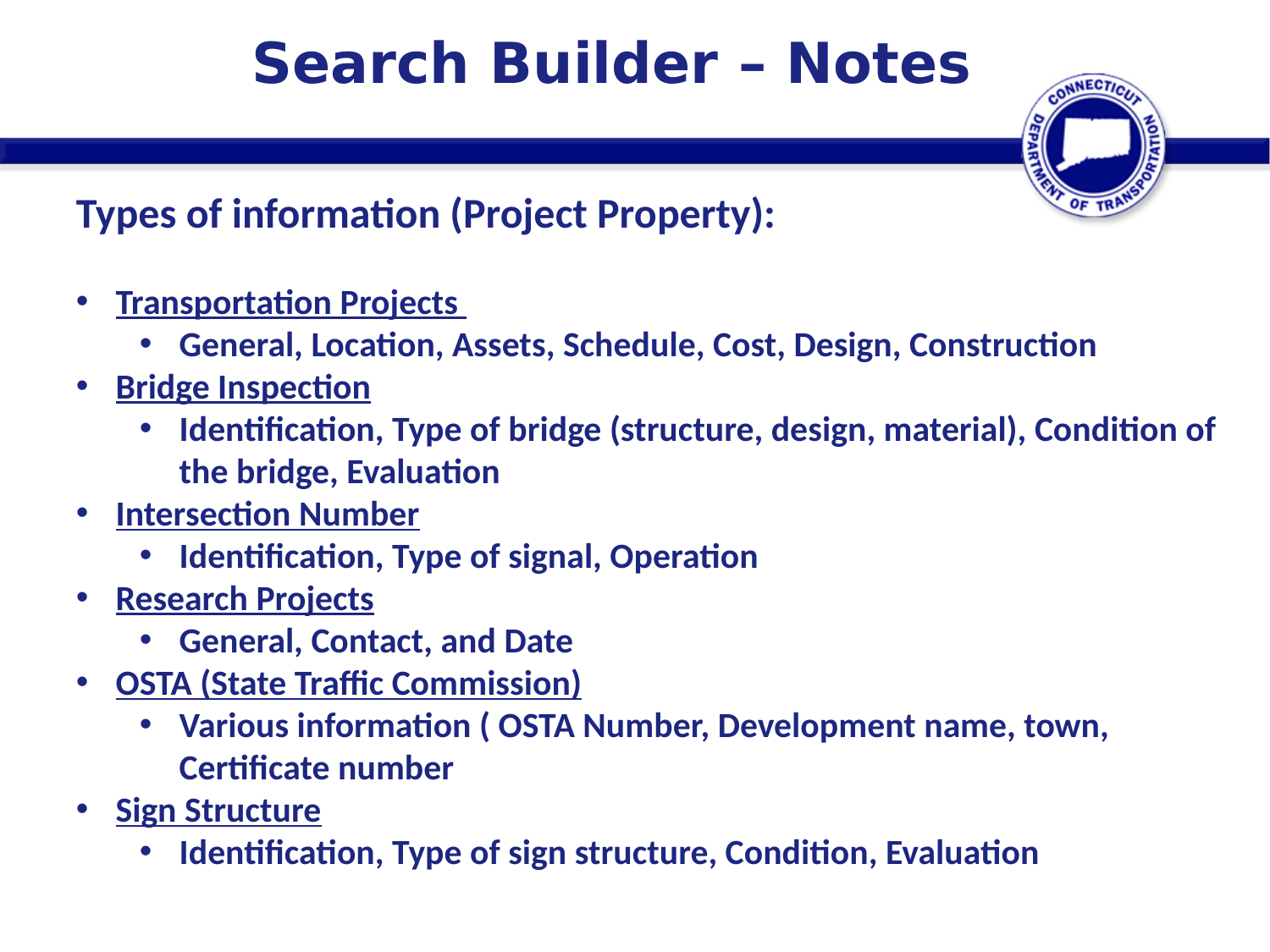

Search Builder – Notes
Types of information (Project Property):

Transportation Projects
General, Location, Assets, Schedule, Cost, Design, Construction
Bridge Inspection
Identification, Type of bridge (structure, design, material), Condition of the bridge, Evaluation
Intersection Number
Identification, Type of signal, Operation
Research Projects
General, Contact, and Date
OSTA (State Traffic Commission)
Various information ( OSTA Number, Development name, town, Certificate number
Sign Structure
Identification, Type of sign structure, Condition, Evaluation